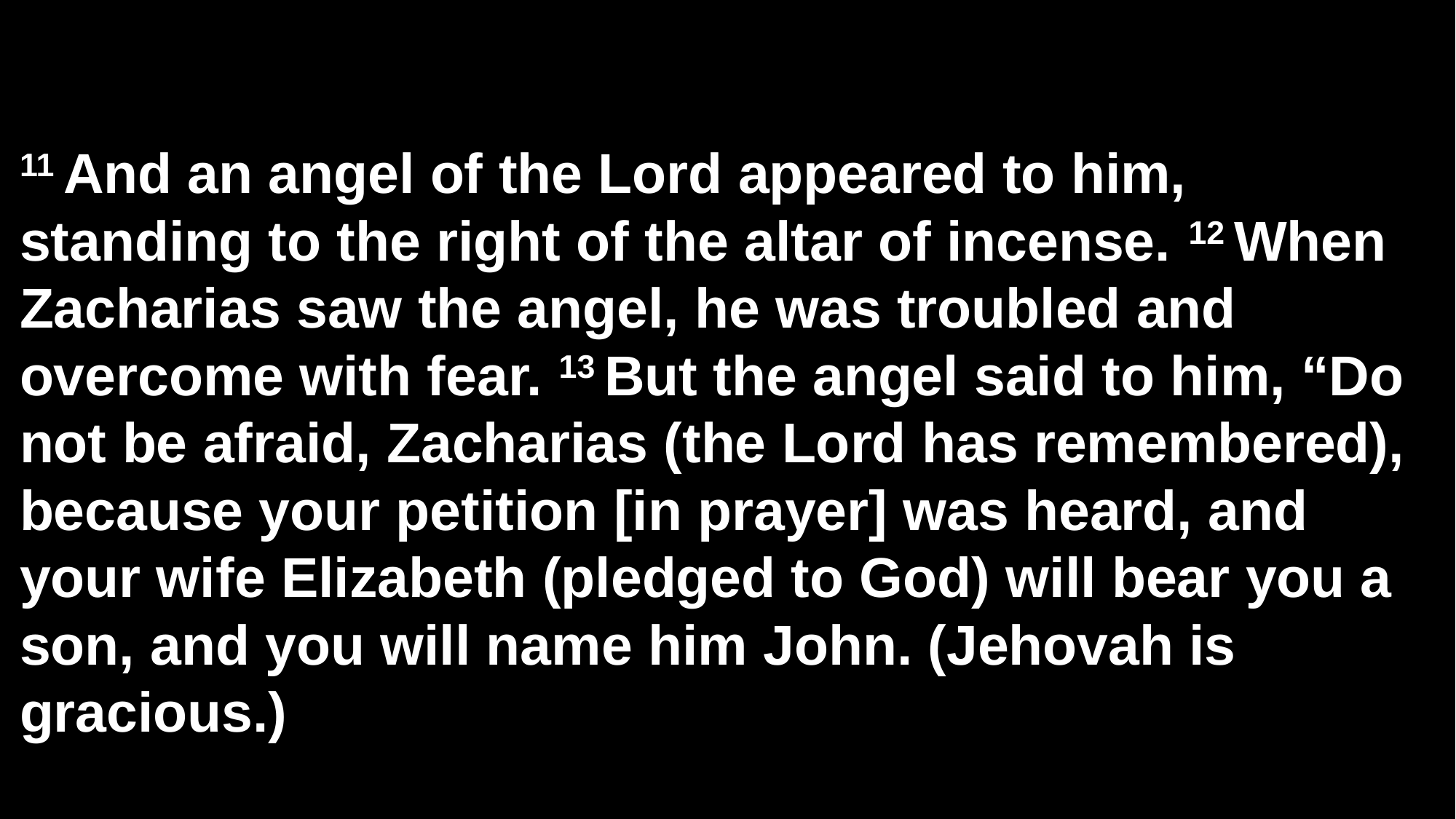

11 And an angel of the Lord appeared to him, standing to the right of the altar of incense. 12 When Zacharias saw the angel, he was troubled and overcome with fear. 13 But the angel said to him, “Do not be afraid, Zacharias (the Lord has remembered), because your petition [in prayer] was heard, and your wife Elizabeth (pledged to God) will bear you a son, and you will name him John. (Jehovah is gracious.)